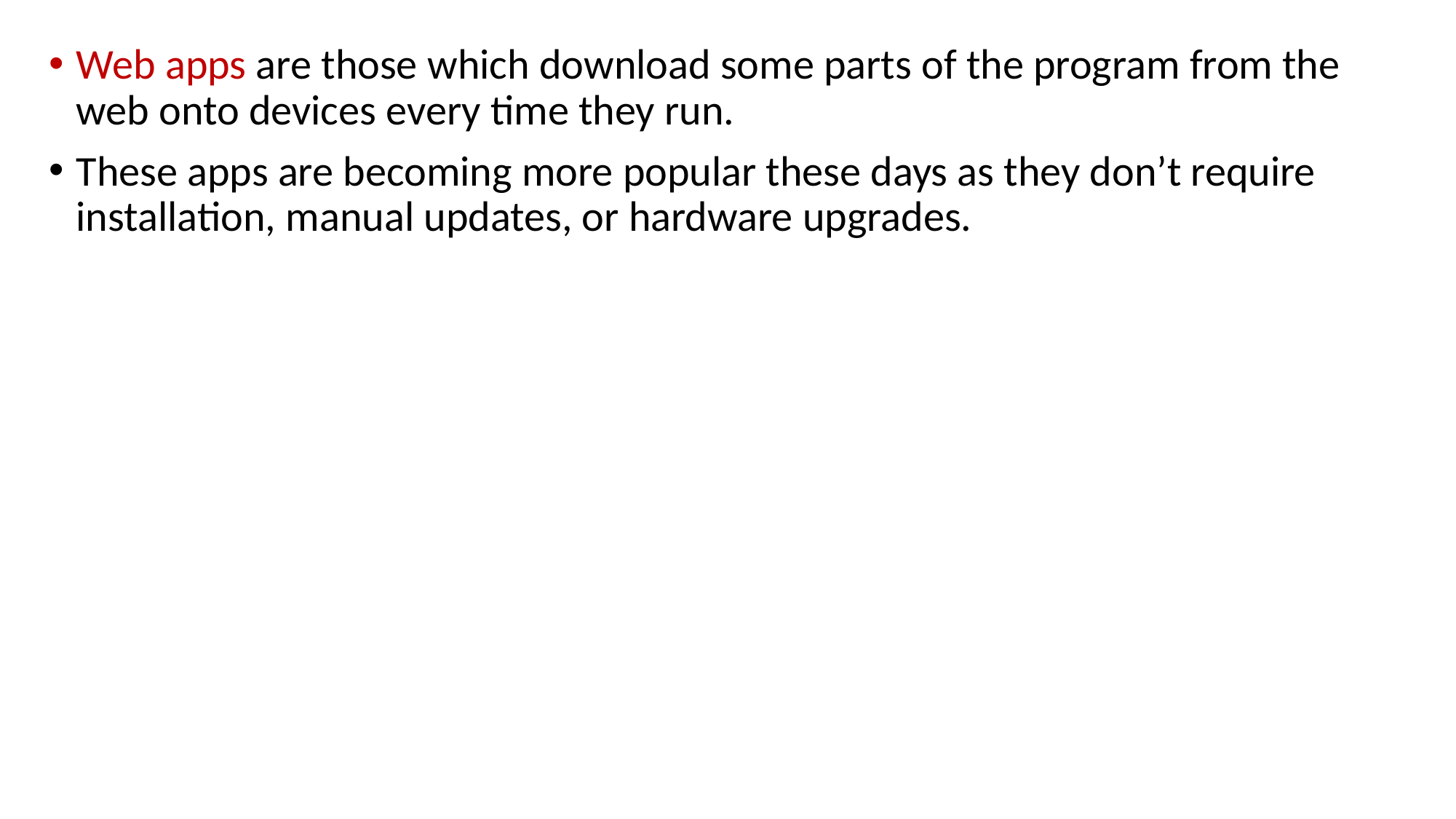

Web apps are those which download some parts of the program from the web onto devices every time they run.
These apps are becoming more popular these days as they don’t require installation, manual updates, or hardware upgrades.